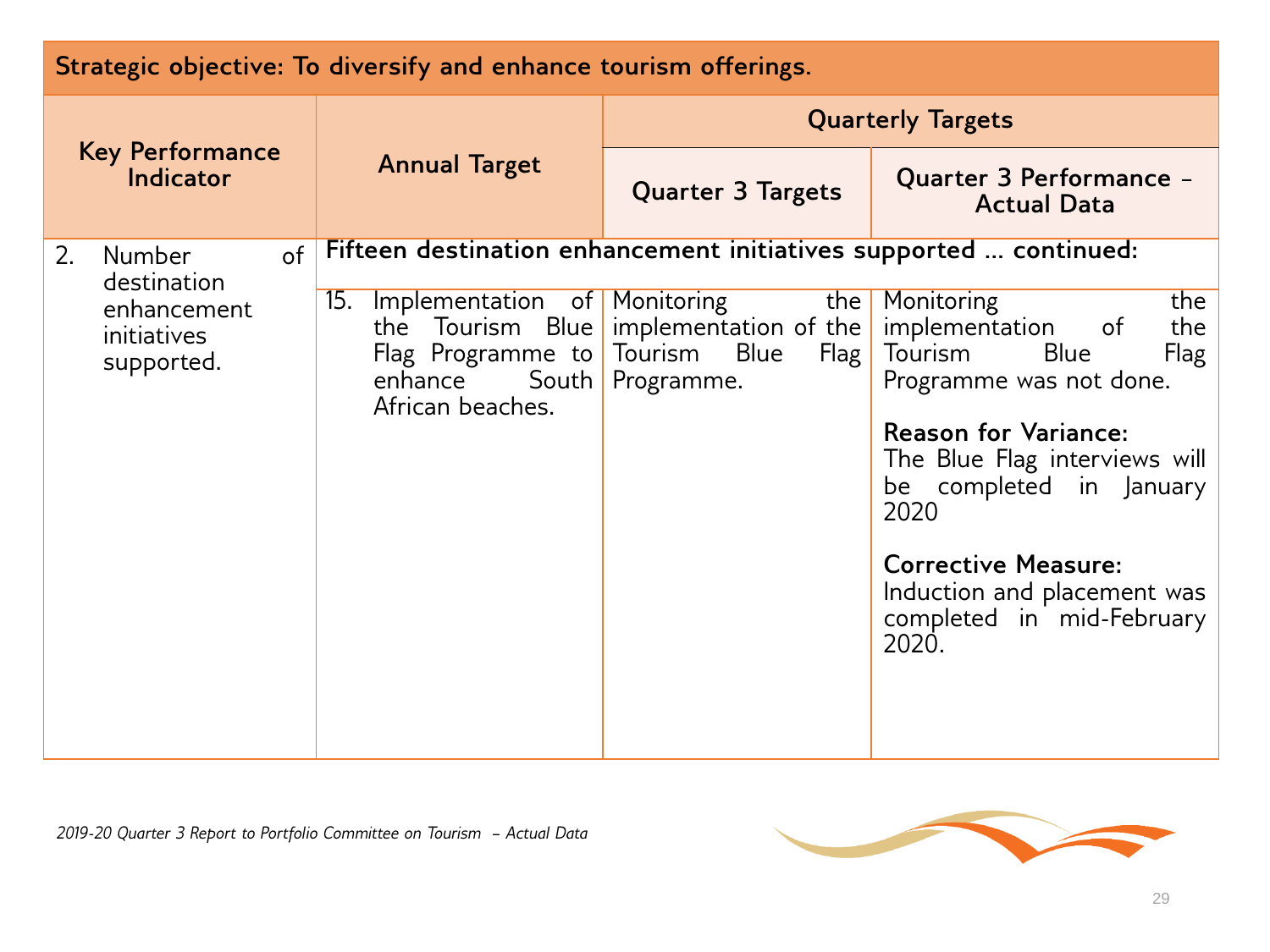

| Strategic objective: To diversify and enhance tourism offerings. |  |  |  |
| --- | --- | --- | --- |
| Key Performance Indicator | Annual Target | Quarterly Targets |  |
|  |  | Quarter 3 Targets | Quarter 3 Performance – Actual Data |
| Number of destination enhancement initiatives supported. | Fifteen destination enhancement initiatives supported … continued: |  |  |
|  | Implementation of the Tourism Blue Flag Programme to enhance South African beaches. | Monitoring the implementation of the Tourism Blue Flag Programme. | Monitoring the implementation of the Tourism Blue Flag Programme was not done. Reason for Variance: The Blue Flag interviews will be completed in January 2020 Corrective Measure: Induction and placement was completed in mid-February 2020. |
2019-20 Quarter 3 Report to Portfolio Committee on Tourism  – Actual Data
29